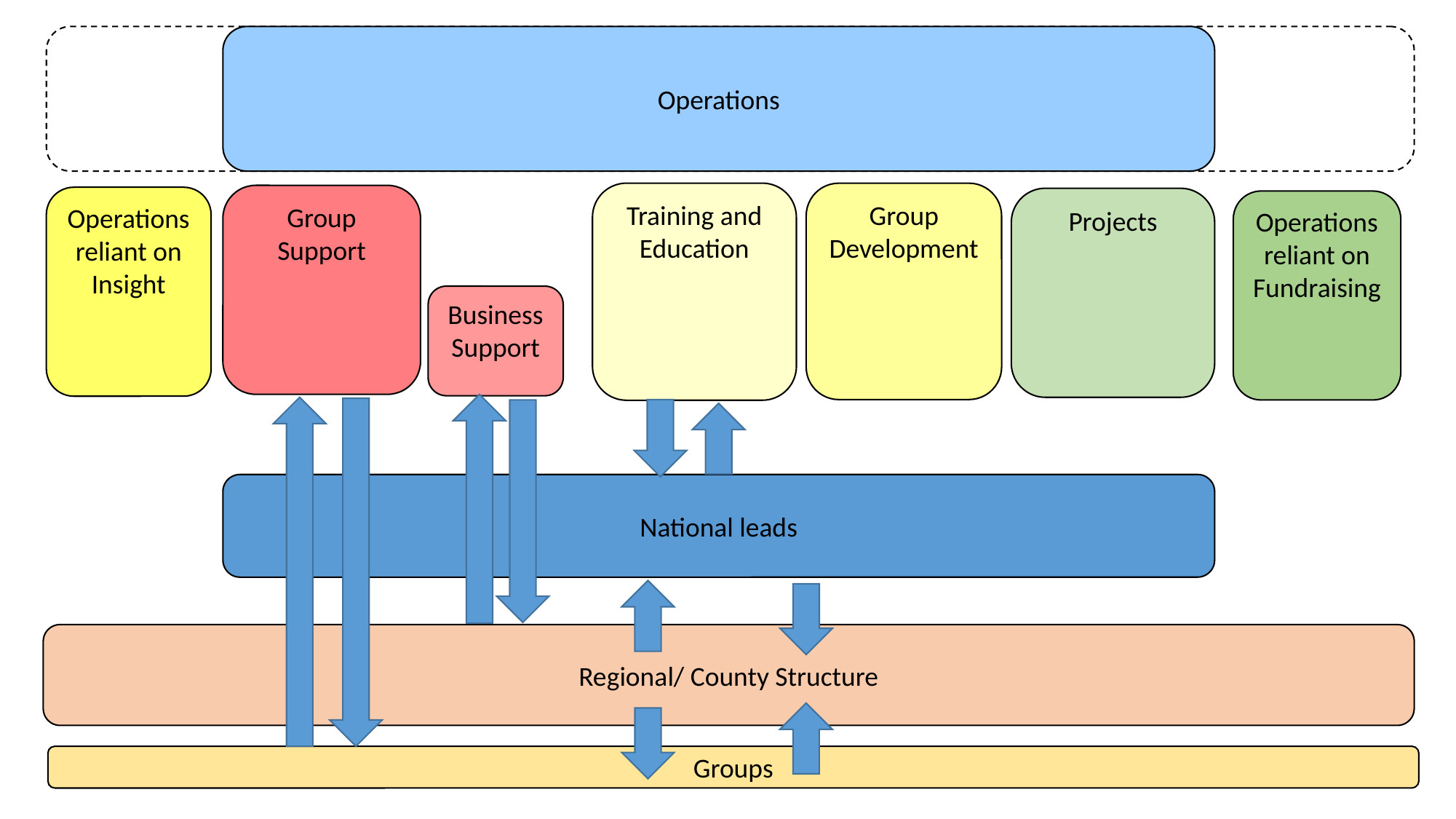

Operations
Regional/ County Structure
National leads
Groups
Training and Education
Group Development
Group Support
Operations reliant on Insight
Projects
Operations reliant on Fundraising
Business Support